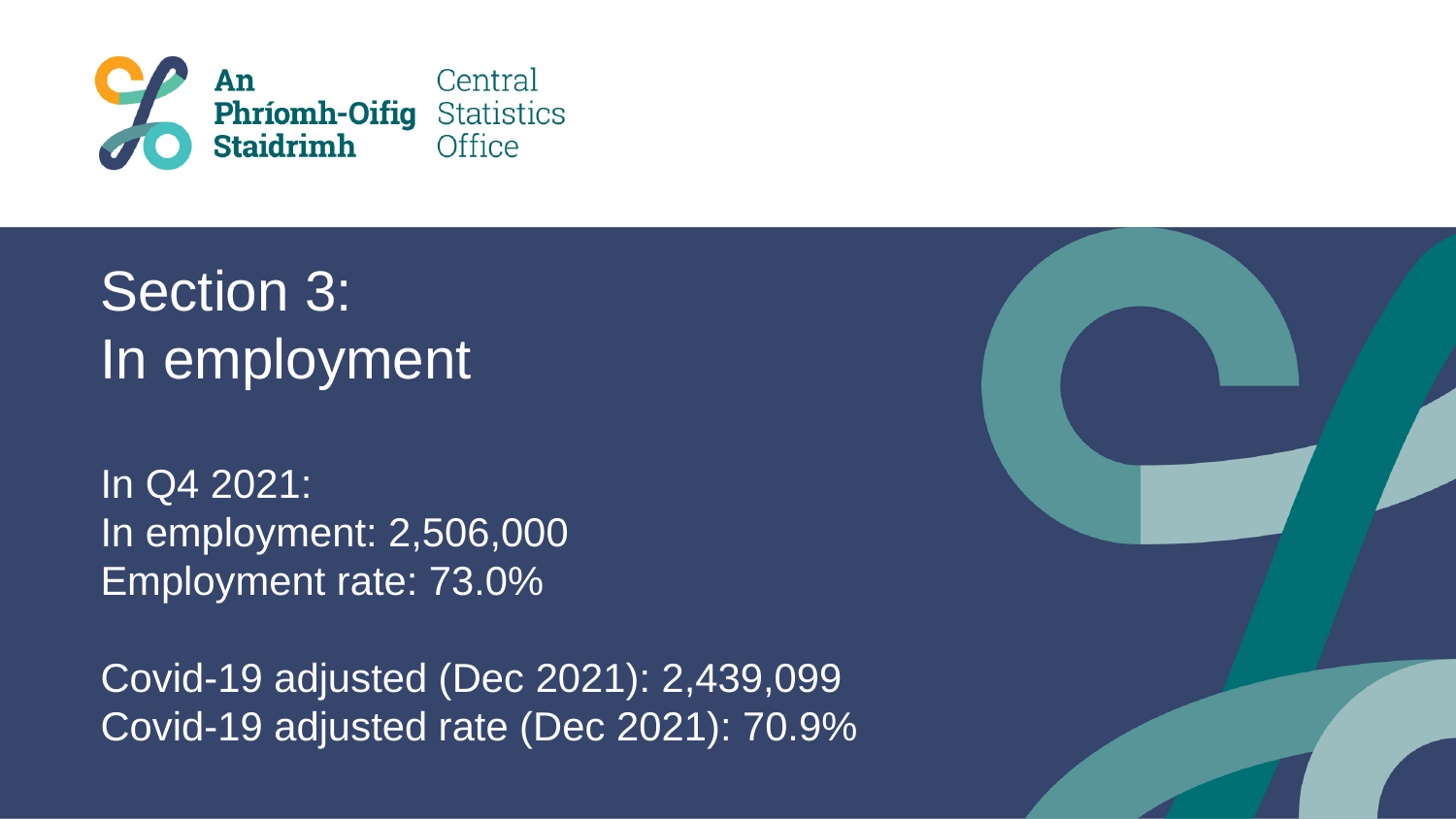

# Section 3: In employment In Q4 2021: In employment: 2,506,000 Employment rate: 73.0% Covid-19 adjusted (Dec 2021): 2,439,099 Covid-19 adjusted rate (Dec 2021): 70.9%